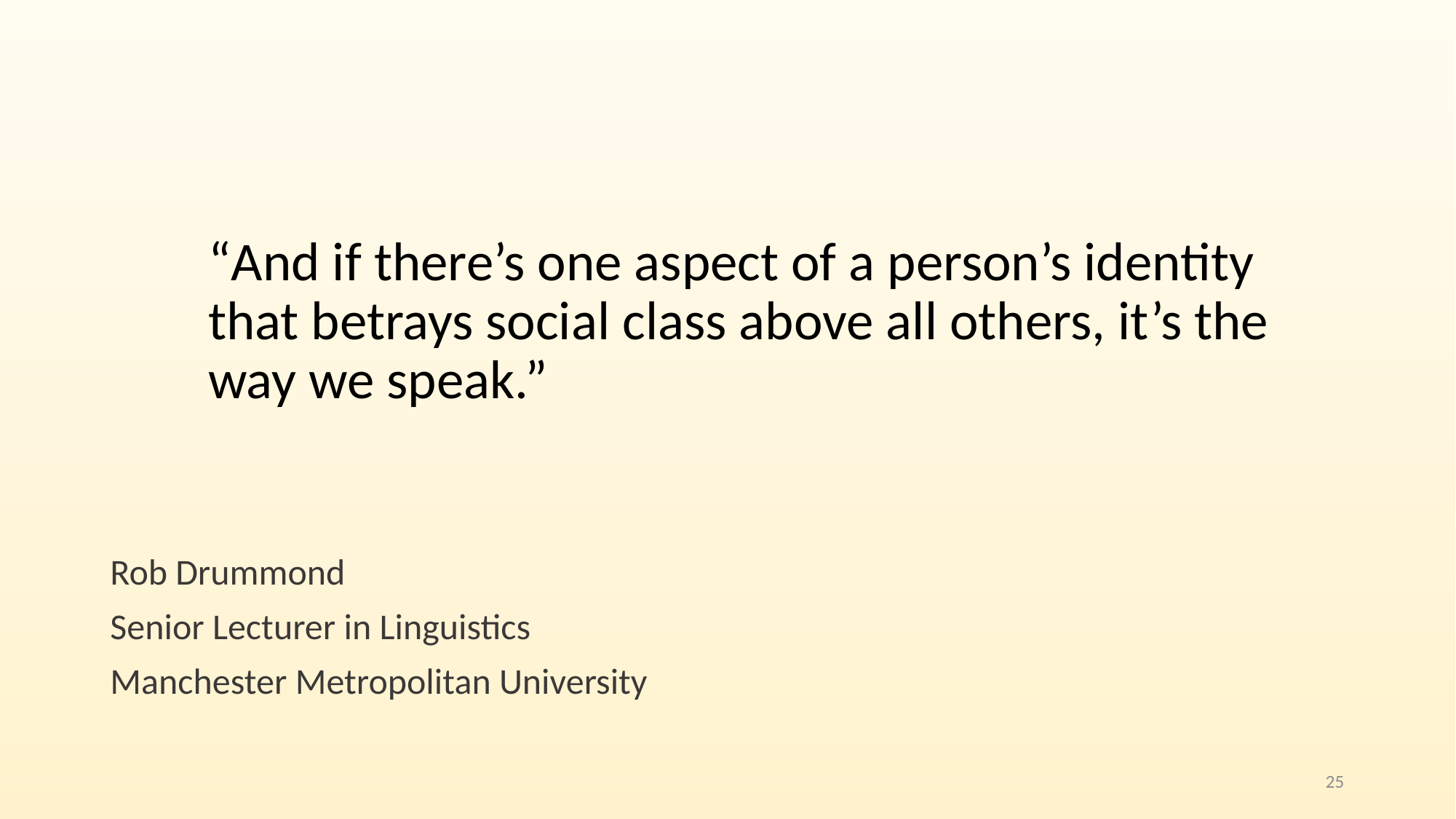

# “And if there’s one aspect of a person’s identity that betrays social class above all others, it’s the way we speak.”
Rob Drummond
Senior Lecturer in Linguistics
Manchester Metropolitan University
25